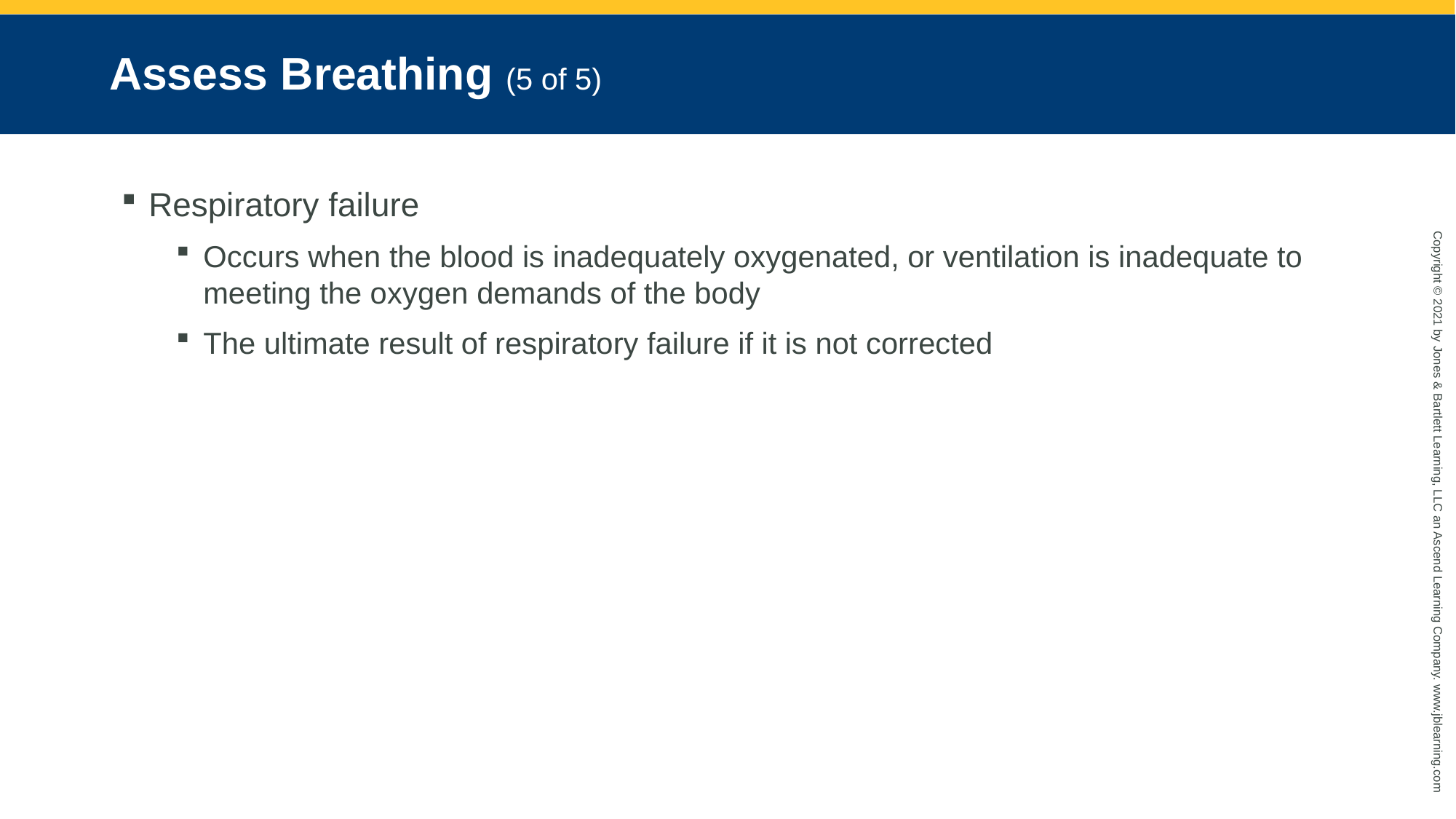

# Assess Breathing (5 of 5)
Respiratory failure
Occurs when the blood is inadequately oxygenated, or ventilation is inadequate to meeting the oxygen demands of the body
The ultimate result of respiratory failure if it is not corrected